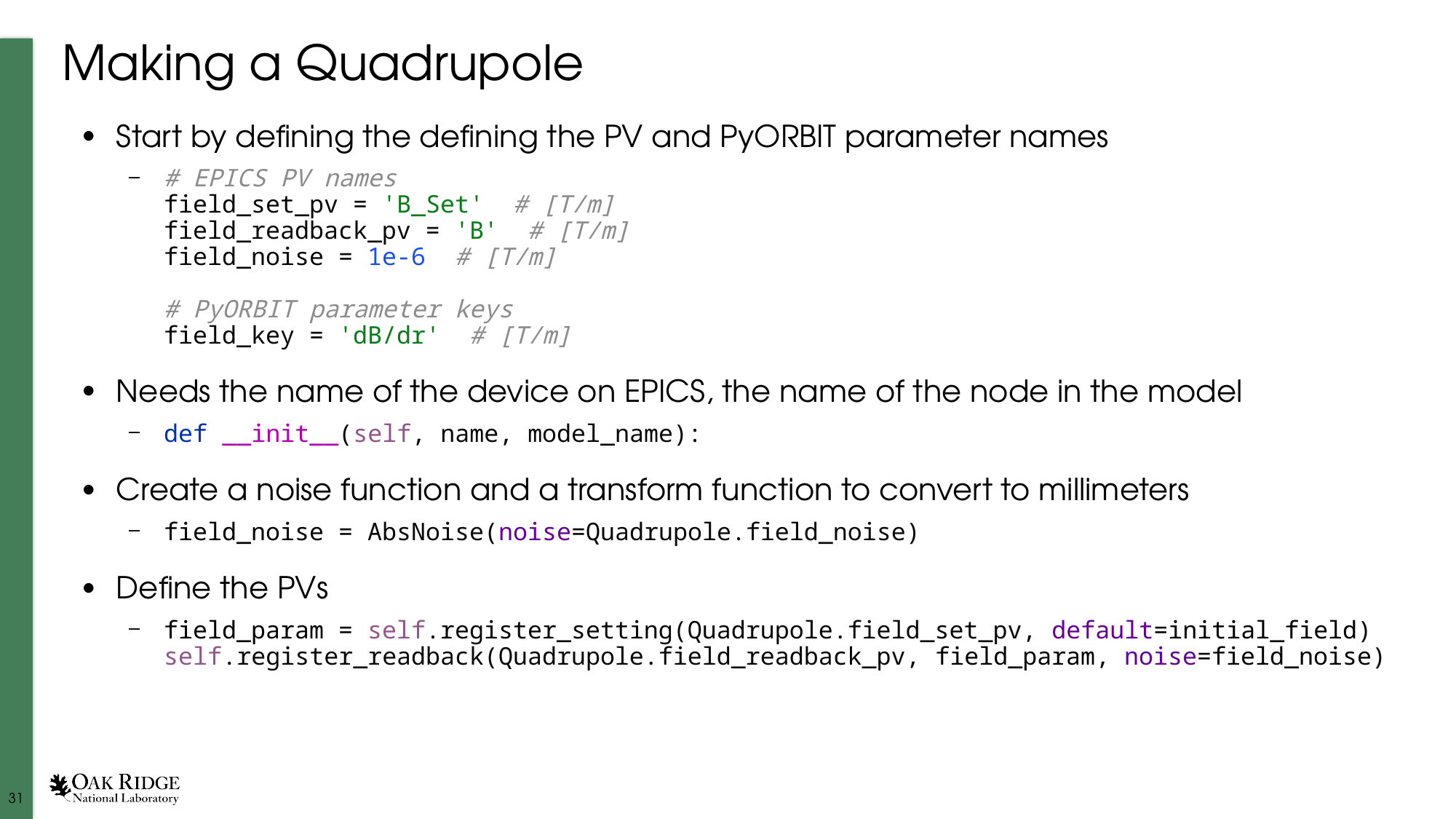

# Making a Quadrupole
Start by defining the defining the PV and PyORBIT parameter names
# EPICS PV names field_set_pv = 'B_Set'  # [T/m] field_readback_pv = 'B'  # [T/m] field_noise = 1e-6  # [T/m] # PyORBIT parameter keys field_key = 'dB/dr'  # [T/m]
Needs the name of the device on EPICS, the name of the node in the model
def __init__(self, name, model_name):
Create a noise function and a transform function to convert to millimeters
field_noise = AbsNoise(noise=Quadrupole.field_noise)
Define the PVs
field_param = self.register_setting(Quadrupole.field_set_pv, default=initial_field)
self.register_readback(Quadrupole.field_readback_pv, field_param, noise=field_noise)